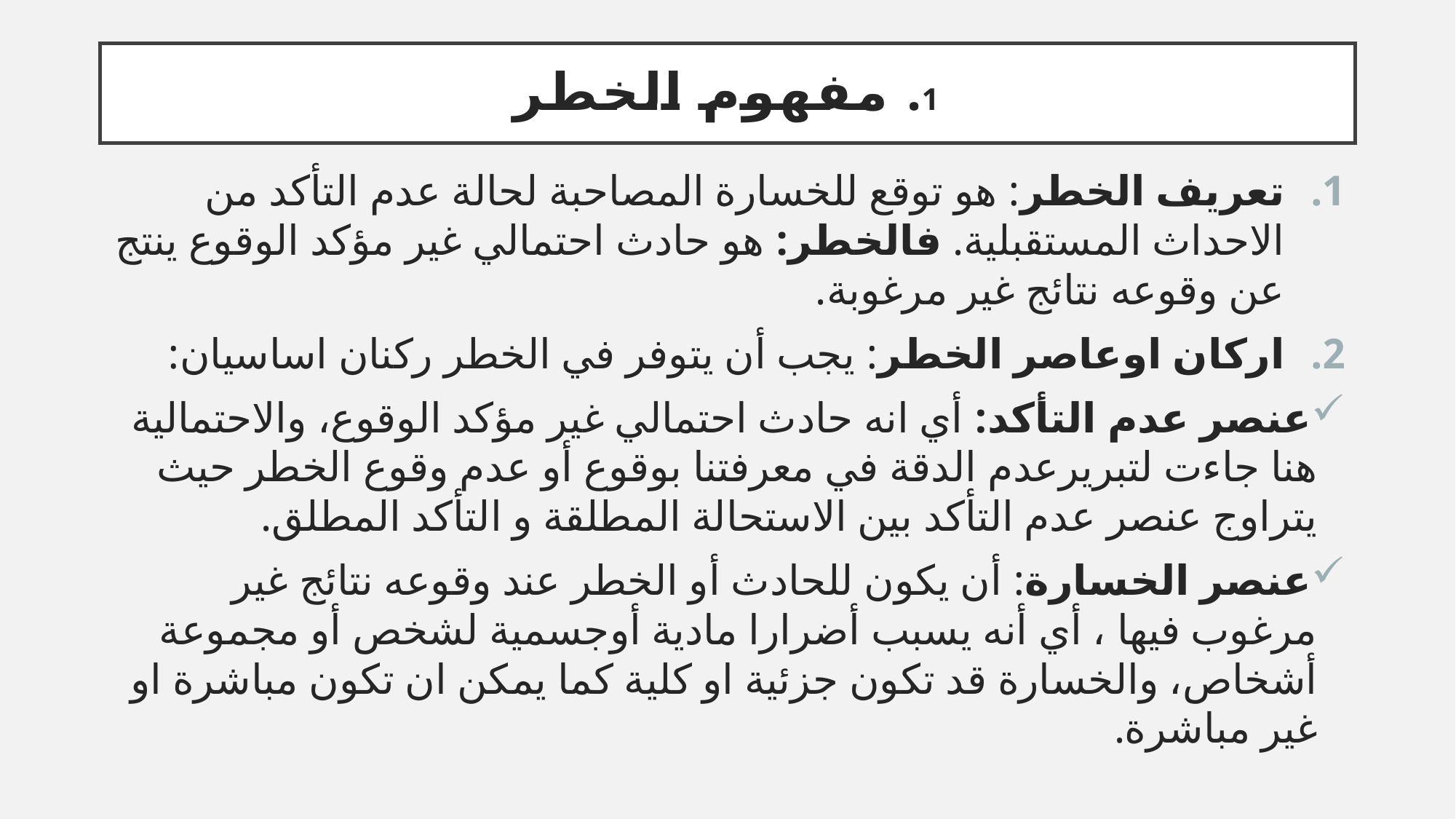

# 1. مفهوم الخطر
تعريف الخطر: هو توقع للخسارة المصاحبة لحالة عدم التأكد من الاحداث المستقبلية. فالخطر: هو حادث احتمالي غير مؤكد الوقوع ينتج عن وقوعه نتائج غير مرغوبة.
اركان اوعاصر الخطر: يجب أن يتوفر في الخطر ركنان اساسيان:
عنصر عدم التأكد: أي انه حادث احتمالي غير مؤكد الوقوع، والاحتمالية هنا جاءت لتبريرعدم الدقة في معرفتنا بوقوع أو عدم وقوع الخطر حيث يتراوج عنصر عدم التأكد بين الاستحالة المطلقة و التأكد المطلق.
عنصر الخسارة: أن يكون للحادث أو الخطر عند وقوعه نتائج غير مرغوب فيها ، أي أنه يسبب أضرارا مادية أوجسمية لشخص أو مجموعة أشخاص، والخسارة قد تكون جزئية او كلية كما يمكن ان تكون مباشرة او غير مباشرة.